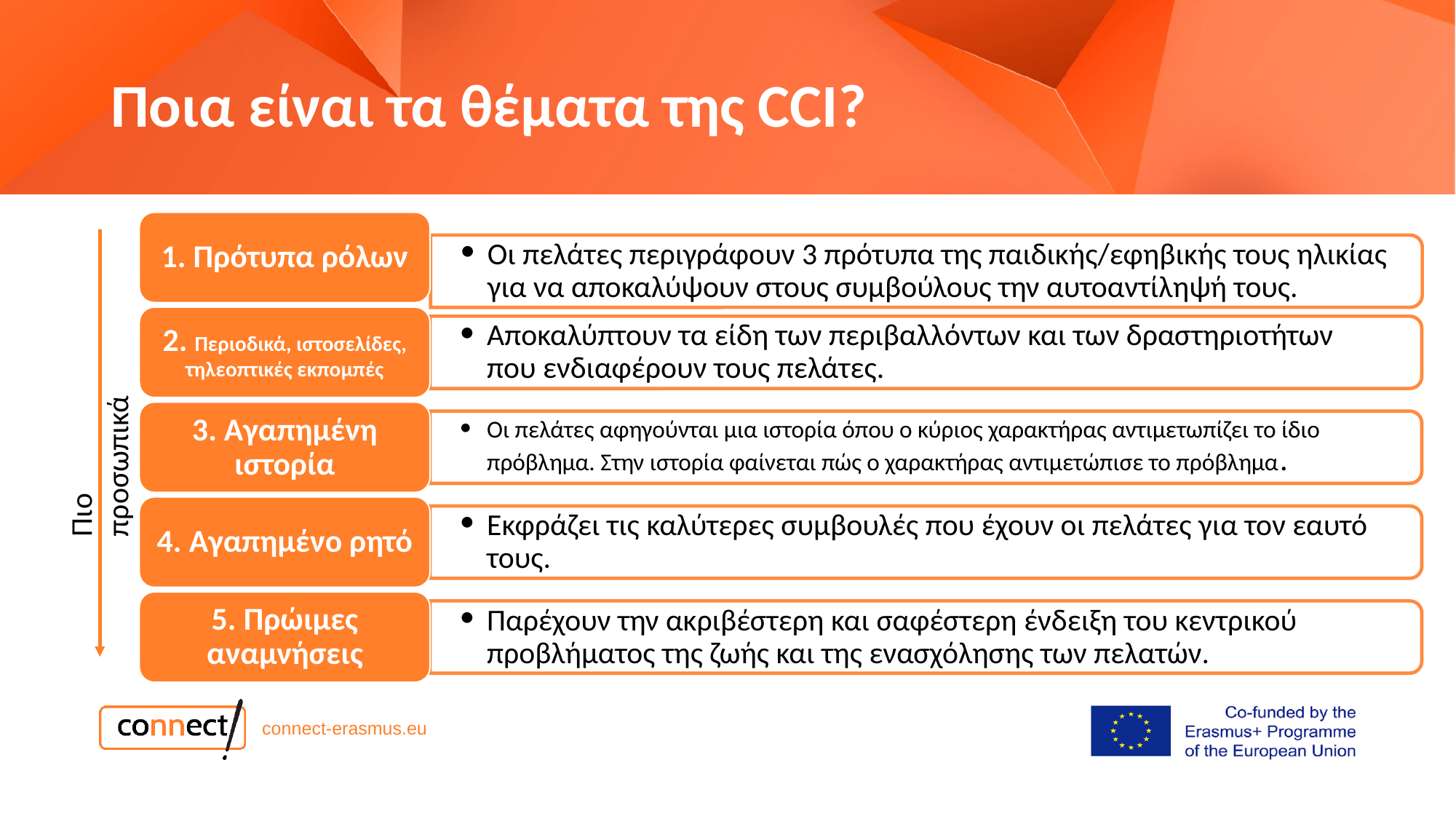

# Ποια είναι τα θέματα της CCI?

1. Πρότυπα ρόλων
Οι πελάτες περιγράφουν 3 πρότυπα της παιδικής/εφηβικής τους ηλικίας για να αποκαλύψουν στους συμβούλους την αυτοαντίληψή τους.

2. Περιοδικά, ιστοσελίδες, τηλεοπτικές εκπομπές
Αποκαλύπτουν τα είδη των περιβαλλόντων και των δραστηριοτήτων που ενδιαφέρουν τους πελάτες.

3. Αγαπημένη ιστορία
Οι πελάτες αφηγούνται μια ιστορία όπου ο κύριος χαρακτήρας αντιμετωπίζει το ίδιο πρόβλημα. Στην ιστορία φαίνεται πώς ο χαρακτήρας αντιμετώπισε το πρόβλημα.

4. Αγαπημένο ρητό
Εκφράζει τις καλύτερες συμβουλές που έχουν οι πελάτες για τον εαυτό τους.

5. Πρώιμες αναμνήσεις
Παρέχουν την ακριβέστερη και σαφέστερη ένδειξη του κεντρικού προβλήματος της ζωής και της ενασχόλησης των πελατών.
Πιο προσωπικά
connect-erasmus.eu